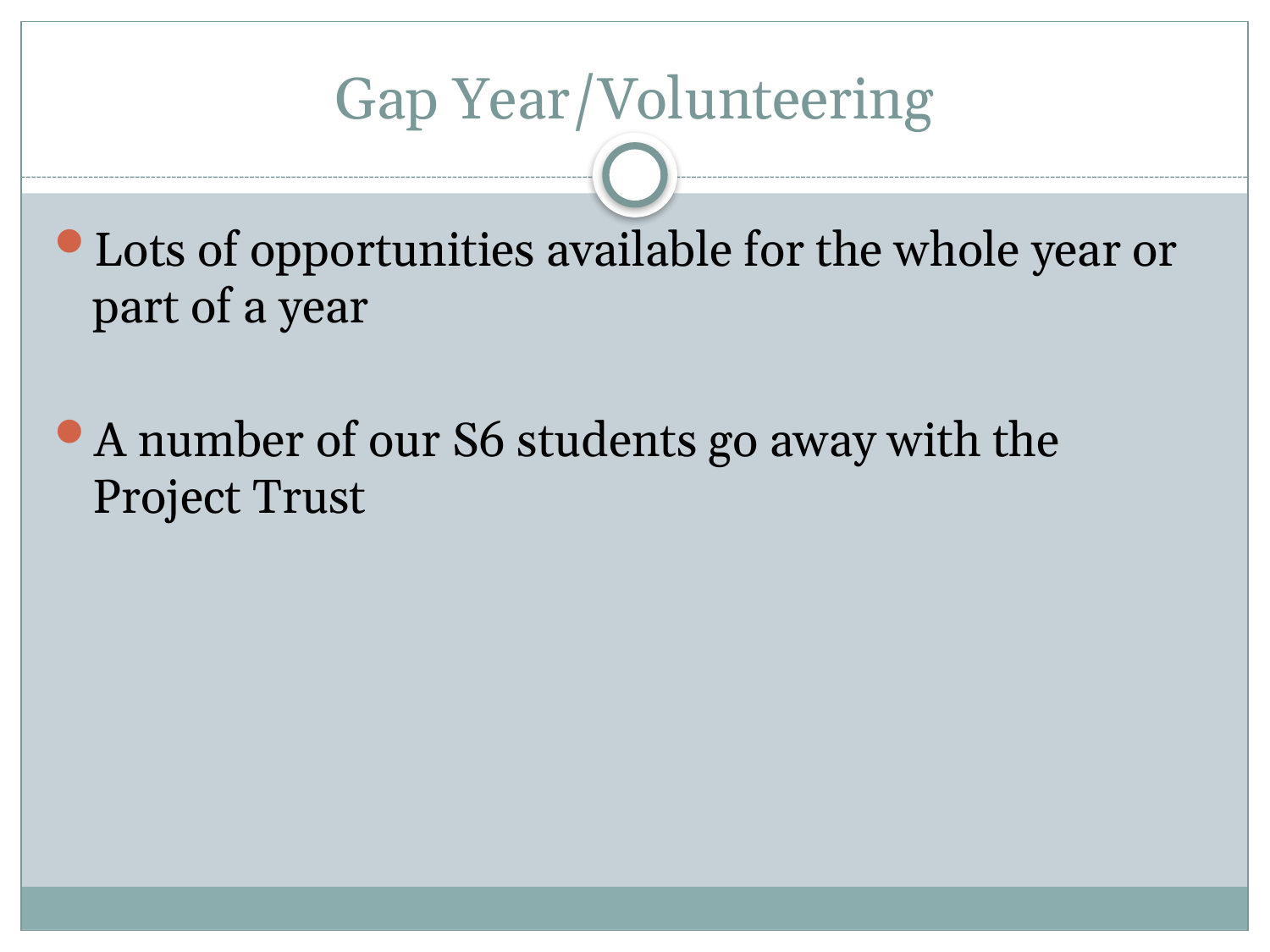

# Gap Year/Volunteering
Lots of opportunities available for the whole year or part of a year

A number of our S6 students go away with the Project Trust